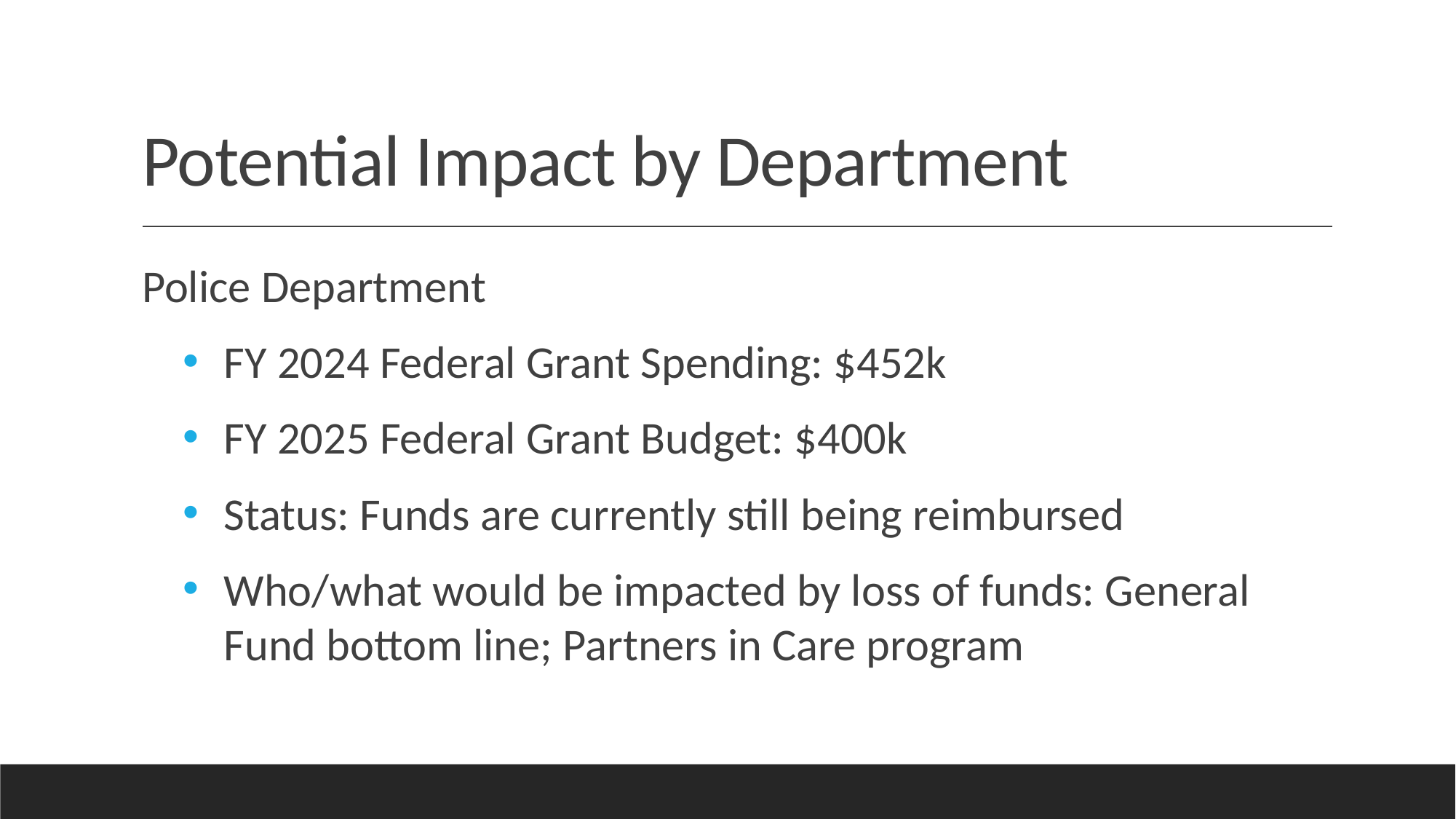

# Potential Impact by Department
Police Department
FY 2024 Federal Grant Spending: $452k
FY 2025 Federal Grant Budget: $400k
Status: Funds are currently still being reimbursed
Who/what would be impacted by loss of funds: General Fund bottom line; Partners in Care program